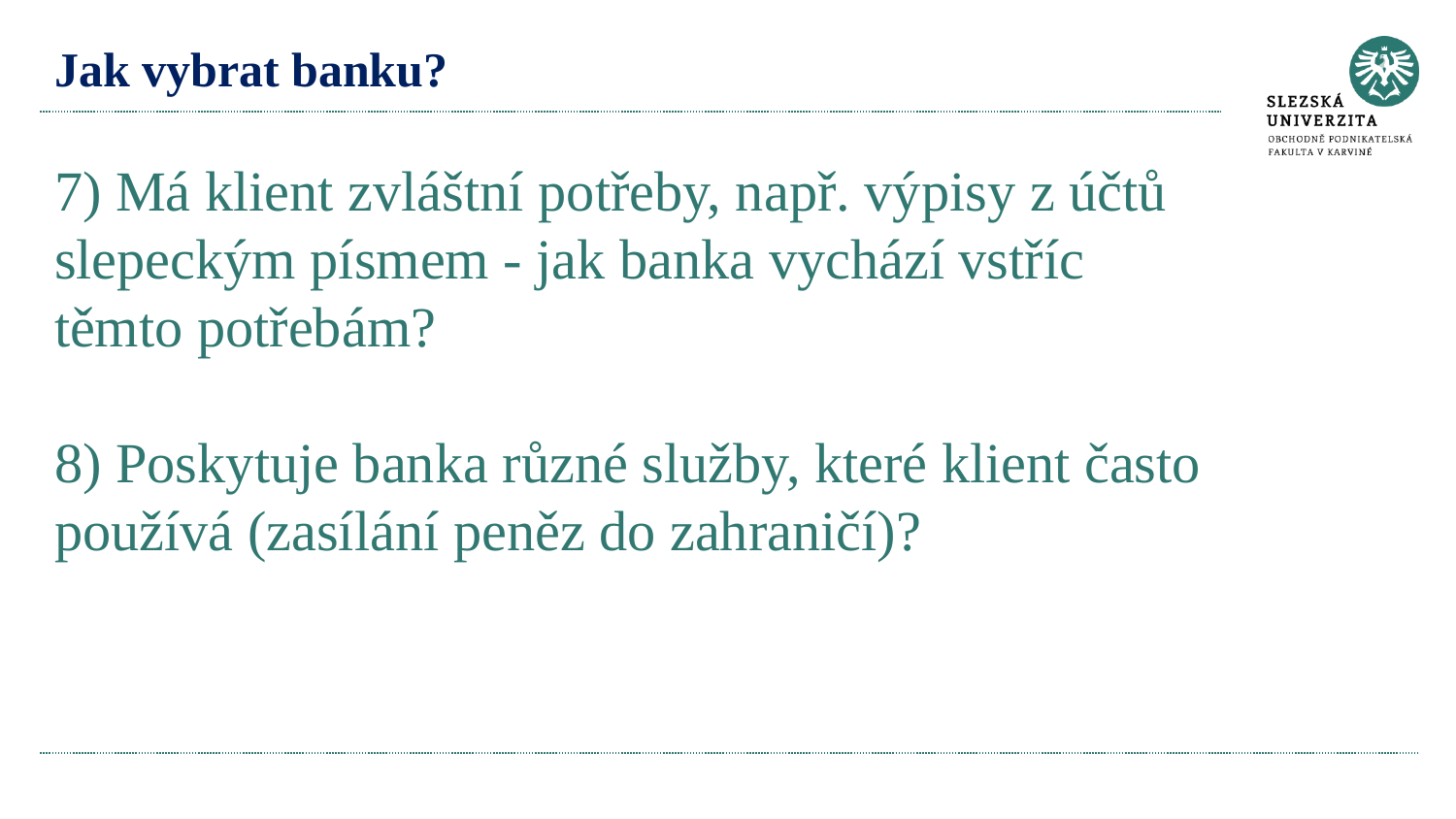

# Jak vybrat banku? 7) Má klient zvláštní potřeby, např. výpisy z účtů slepeckým písmem - jak banka vychází vstříc těmto potřebám? 8) Poskytuje banka různé služby, které klient často používá (zasílání peněz do zahraničí)?